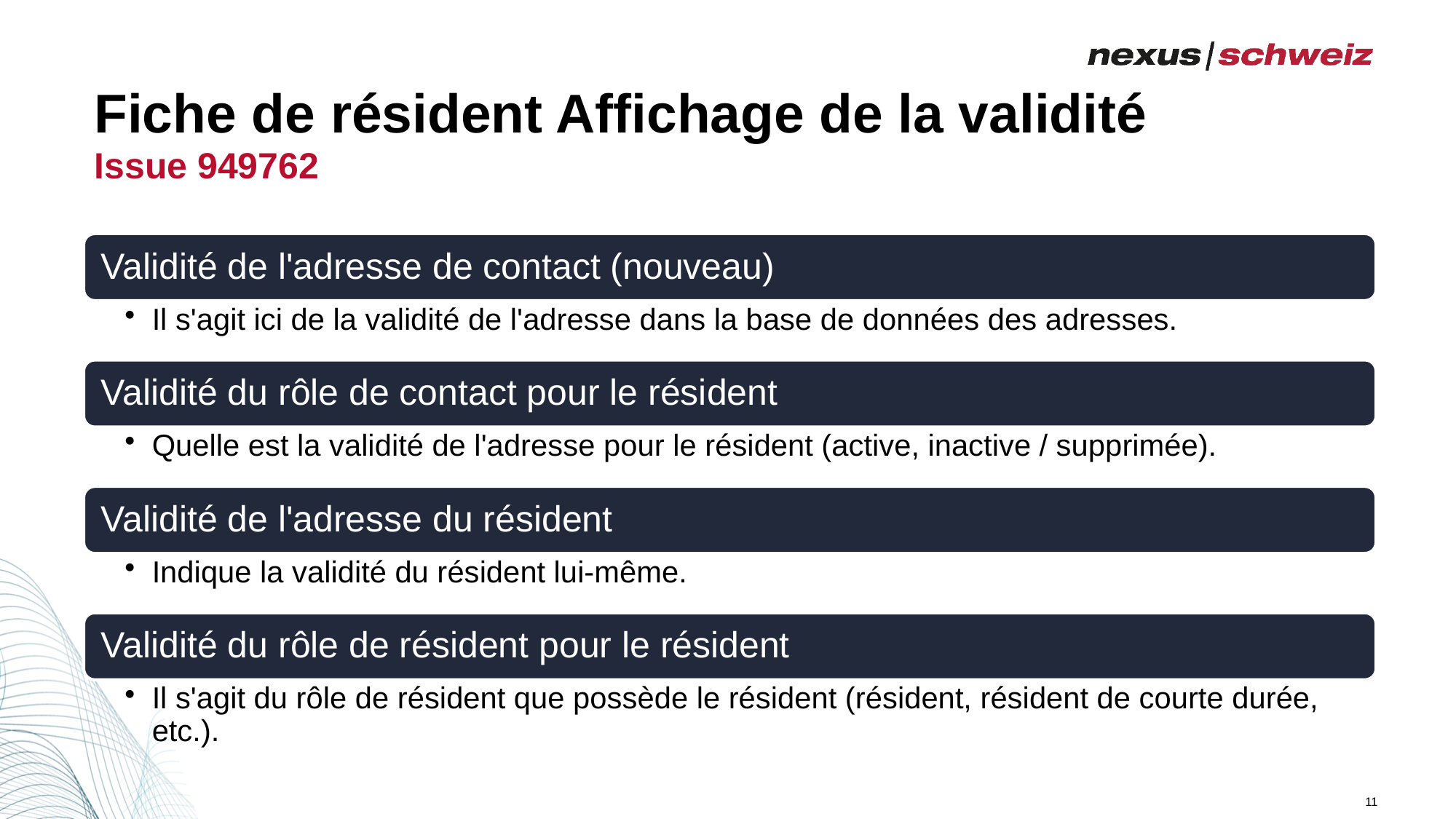

# Fiche de résident Affichage de la validité
Issue 949762
Validité de l'adresse de contact (nouveau)
Il s'agit ici de la validité de l'adresse dans la base de données des adresses.
Validité du rôle de contact pour le résident
Quelle est la validité de l'adresse pour le résident (active, inactive / supprimée).
Validité de l'adresse du résident
Indique la validité du résident lui-même.
Validité du rôle de résident pour le résident
Il s'agit du rôle de résident que possède le résident (résident, résident de courte durée, etc.).
11